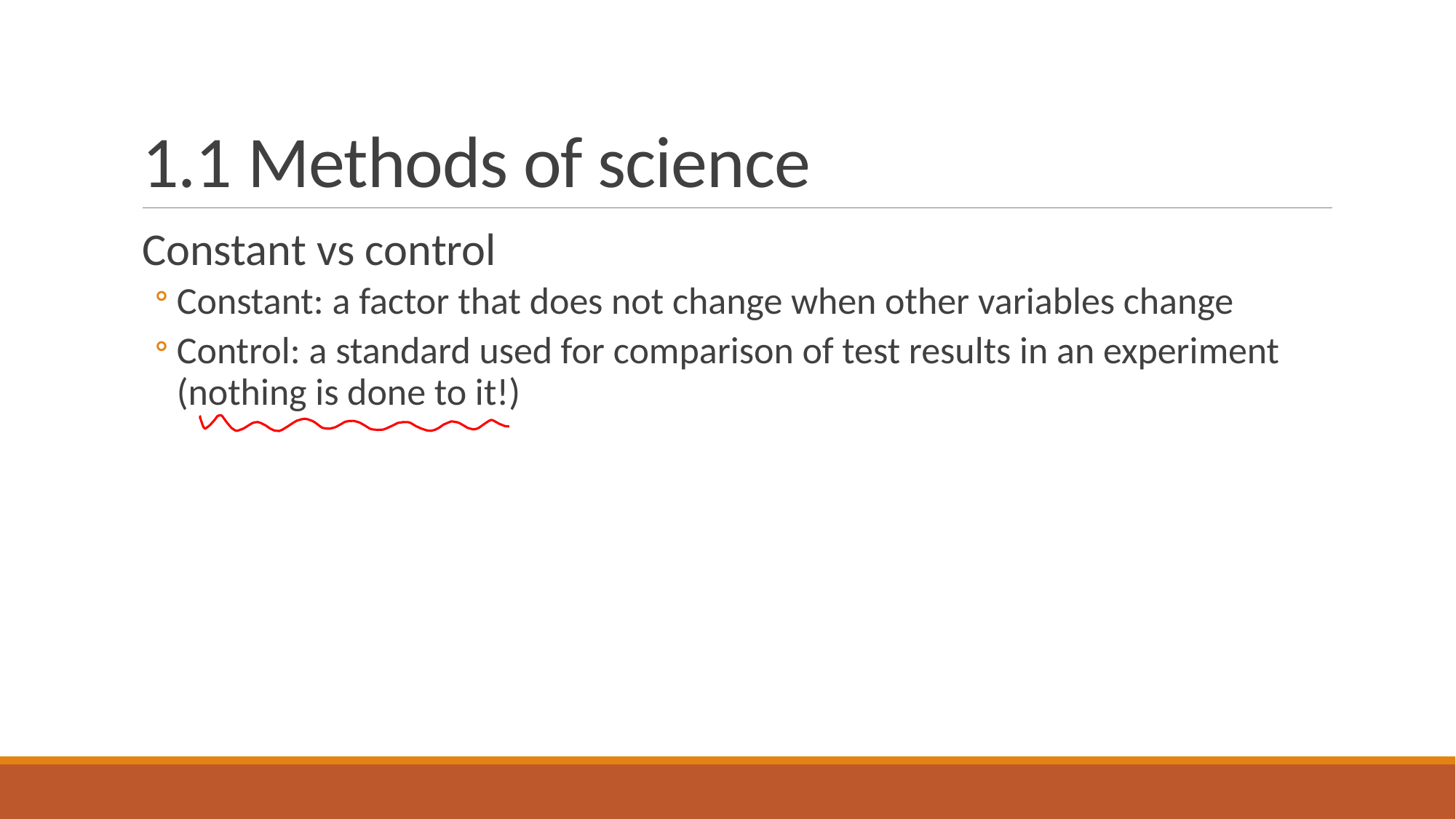

# 1.1 Methods of science
Constant vs control
Constant: a factor that does not change when other variables change
Control: a standard used for comparison of test results in an experiment (nothing is done to it!)